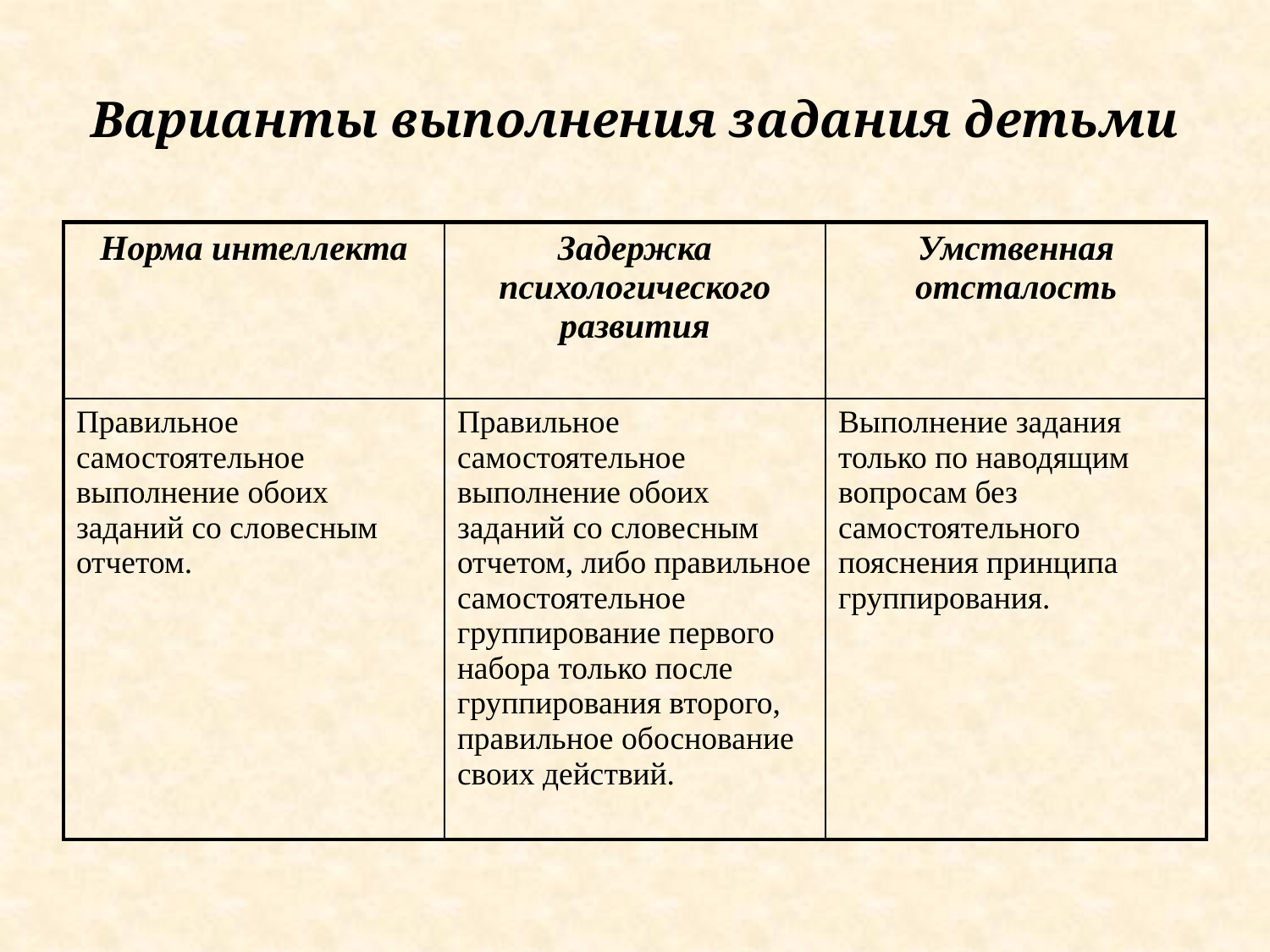

# Варианты выполнения задания детьми
| Норма интеллекта | Задержка психологического развития | Умственная отсталость |
| --- | --- | --- |
| Правильное самостоятельное выполнение обоих заданий со словесным отчетом. | Правильное самостоятельное выполнение обоих заданий со словесным отчетом, либо правильное самостоятельное группирование первого набора только после группирования второго, правильное обоснование своих действий. | Выполнение задания только по наводящим вопросам без самостоятельного пояснения принципа группирования. |